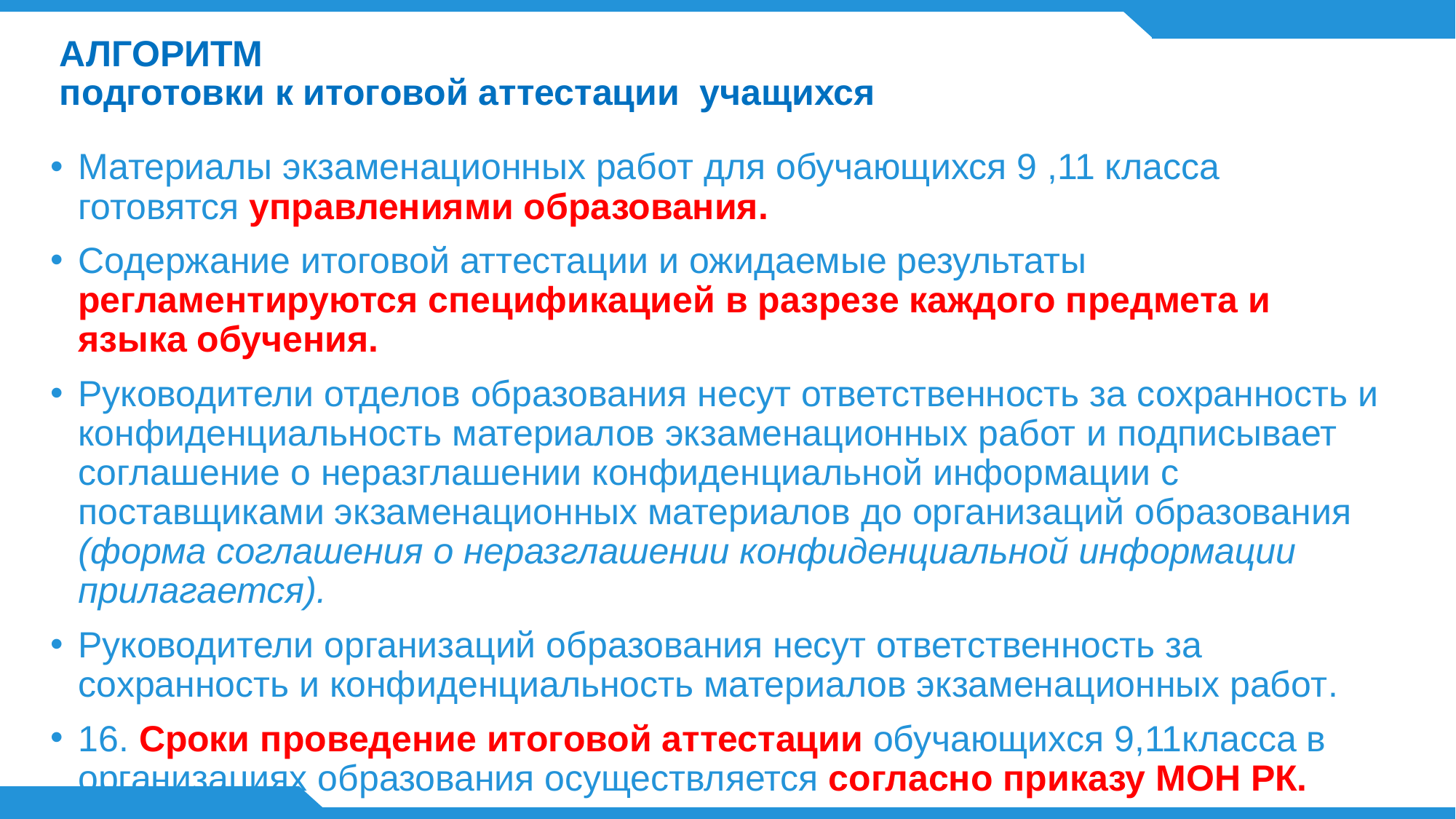

# АЛГОРИТМ подготовки к итоговой аттестации  учащихся
Материалы экзаменационных работ для обучающихся 9 ,11 класса готовятся управлениями образования.
Содержание итоговой аттестации и ожидаемые результаты регламентируются спецификацией в разрезе каждого предмета и языка обучения.
Руководители отделов образования несут ответственность за сохранность и конфиденциальность материалов экзаменационных работ и подписывает соглашение о неразглашении конфиденциальной информации с поставщиками экзаменационных материалов до организаций образования (форма соглашения о неразглашении конфиденциальной информации прилагается).
Руководители организаций образования несут ответственность за сохранность и конфиденциальность материалов экзаменационных работ.
16. Сроки проведение итоговой аттестации обучающихся 9,11класса в организациях образования осуществляется согласно приказу МОН РК.